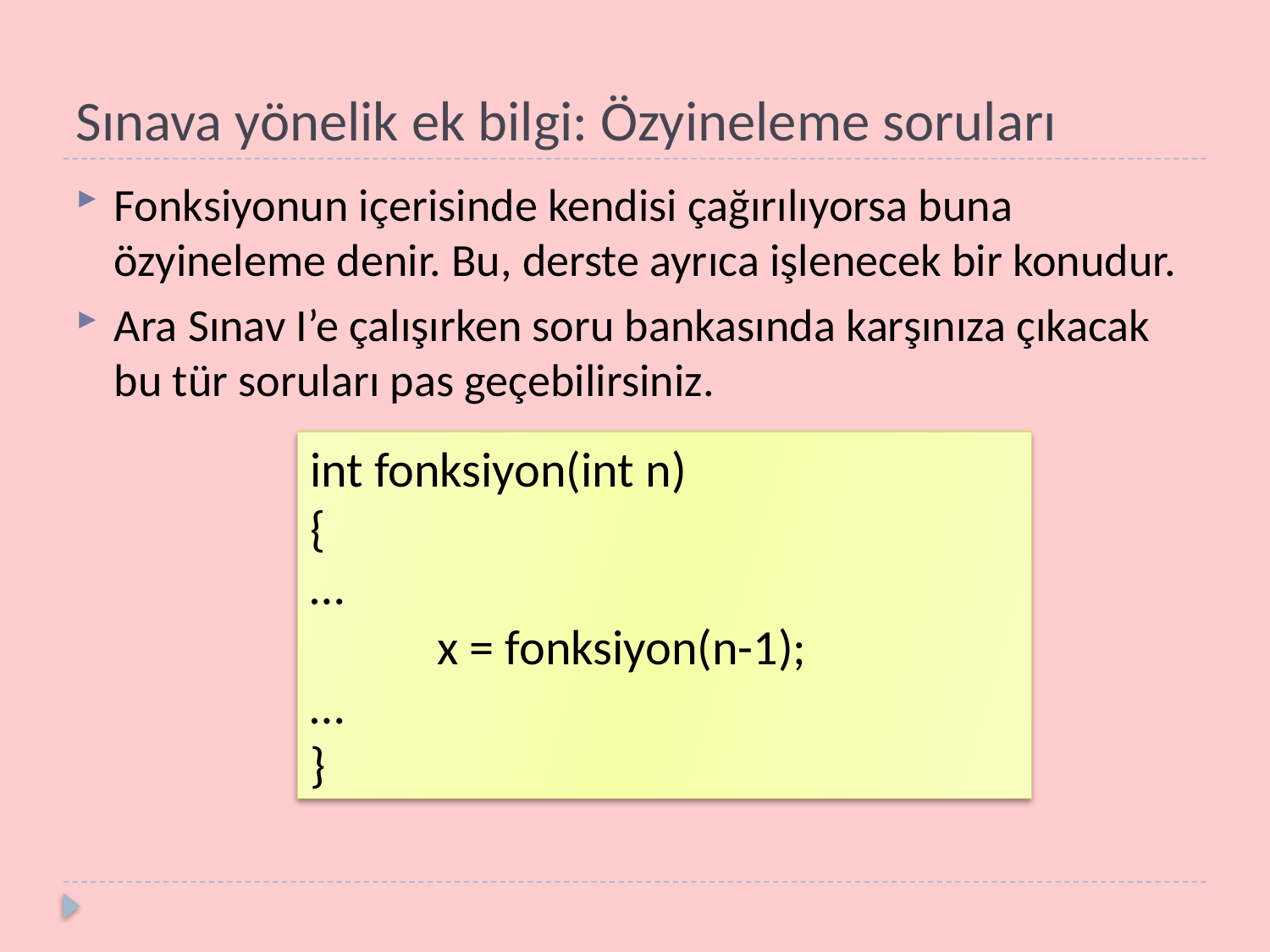

# Sınava yönelik ek bilgi: Özyineleme soruları
Fonksiyonun içerisinde kendisi çağırılıyorsa buna özyineleme denir. Bu, derste ayrıca işlenecek bir konudur.
Ara Sınav I’e çalışırken soru bankasında karşınıza çıkacak bu tür soruları pas geçebilirsiniz.
int fonksiyon(int n)
{
…
	x = fonksiyon(n-1);
…
}